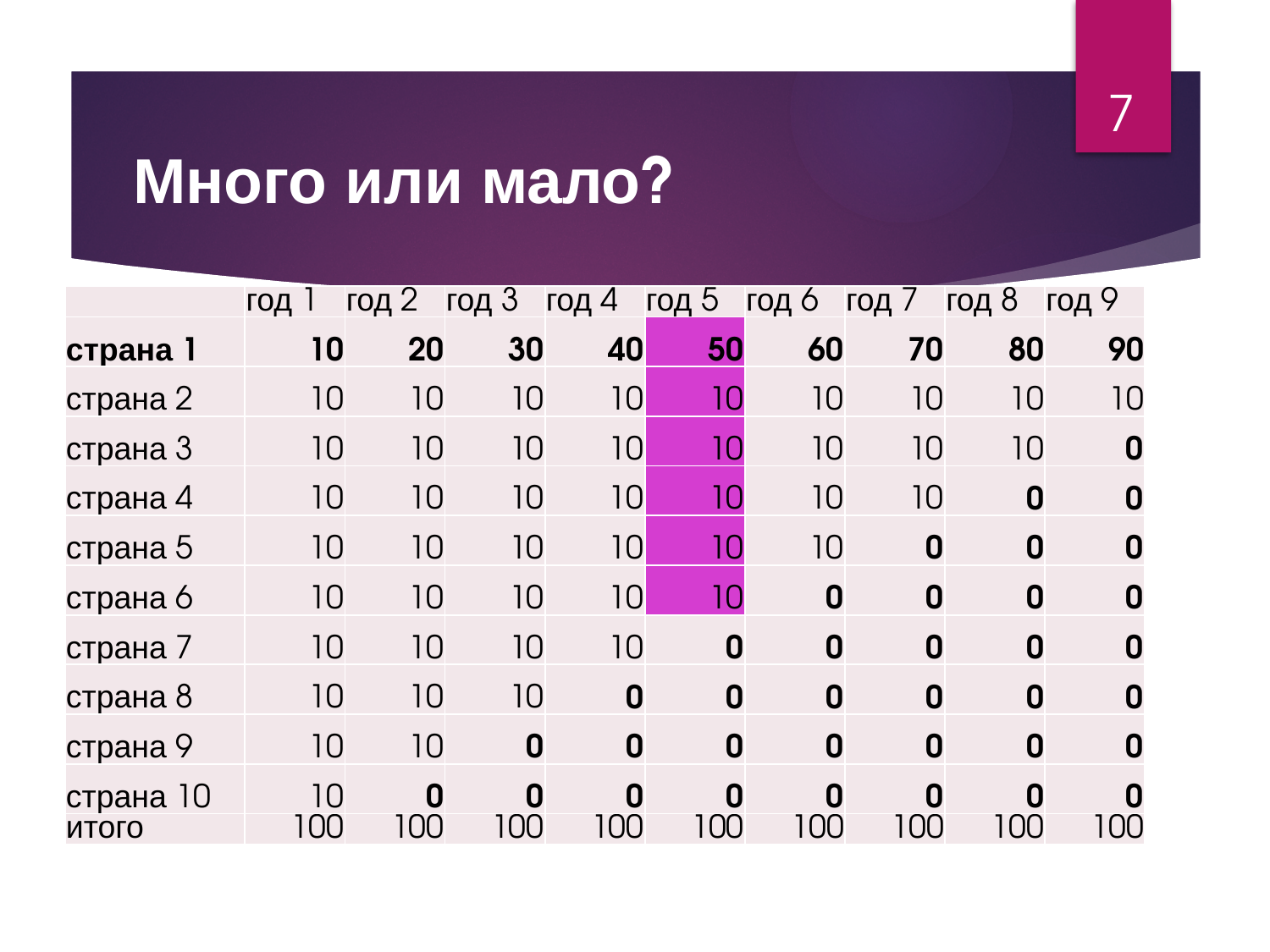

7
# Много или мало?
|  | год 1 | год 2 | год 3 | год 4 | год 5 | год 6 | год 7 | год 8 | год 9 |
| --- | --- | --- | --- | --- | --- | --- | --- | --- | --- |
| страна 1 | 10 | 20 | 30 | 40 | 50 | 60 | 70 | 80 | 90 |
| страна 2 | 10 | 10 | 10 | 10 | 10 | 10 | 10 | 10 | 10 |
| страна 3 | 10 | 10 | 10 | 10 | 10 | 10 | 10 | 10 | 0 |
| страна 4 | 10 | 10 | 10 | 10 | 10 | 10 | 10 | 0 | 0 |
| страна 5 | 10 | 10 | 10 | 10 | 10 | 10 | 0 | 0 | 0 |
| страна 6 | 10 | 10 | 10 | 10 | 10 | 0 | 0 | 0 | 0 |
| страна 7 | 10 | 10 | 10 | 10 | 0 | 0 | 0 | 0 | 0 |
| страна 8 | 10 | 10 | 10 | 0 | 0 | 0 | 0 | 0 | 0 |
| страна 9 | 10 | 10 | 0 | 0 | 0 | 0 | 0 | 0 | 0 |
| страна 10 | 10 | 0 | 0 | 0 | 0 | 0 | 0 | 0 | 0 |
| итого | 100 | 100 | 100 | 100 | 100 | 100 | 100 | 100 | 100 |